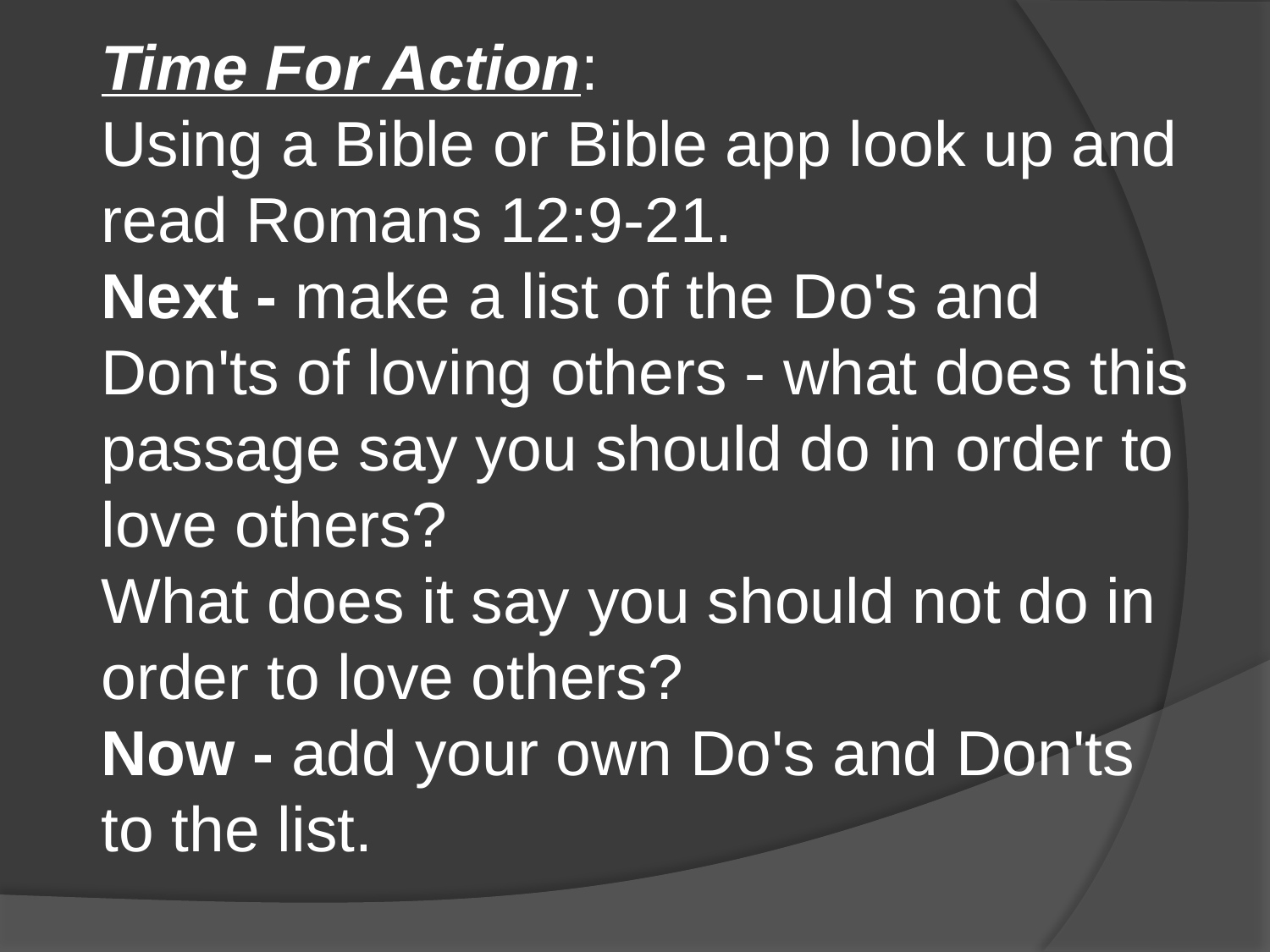

# Time For Action: Using a Bible or Bible app look up and read Romans 12:9-21. Next - make a list of the Do's and Don'ts of loving others - what does this passage say you should do in order to love others? What does it say you should not do in order to love others? Now - add your own Do's and Don'ts to the list.